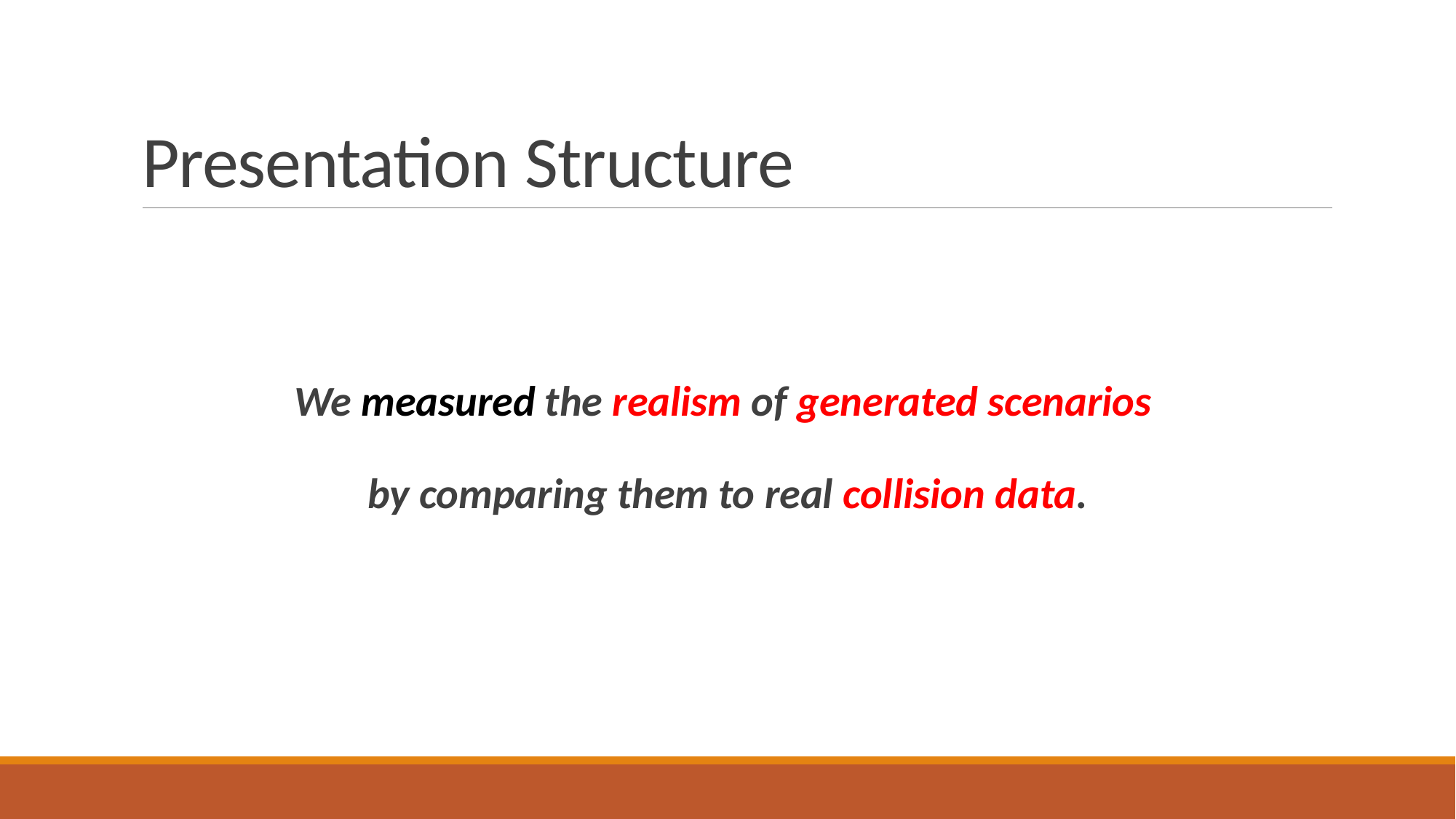

# Presentation Structure
We measured the realism of generated scenarios
by comparing them to real collision data.